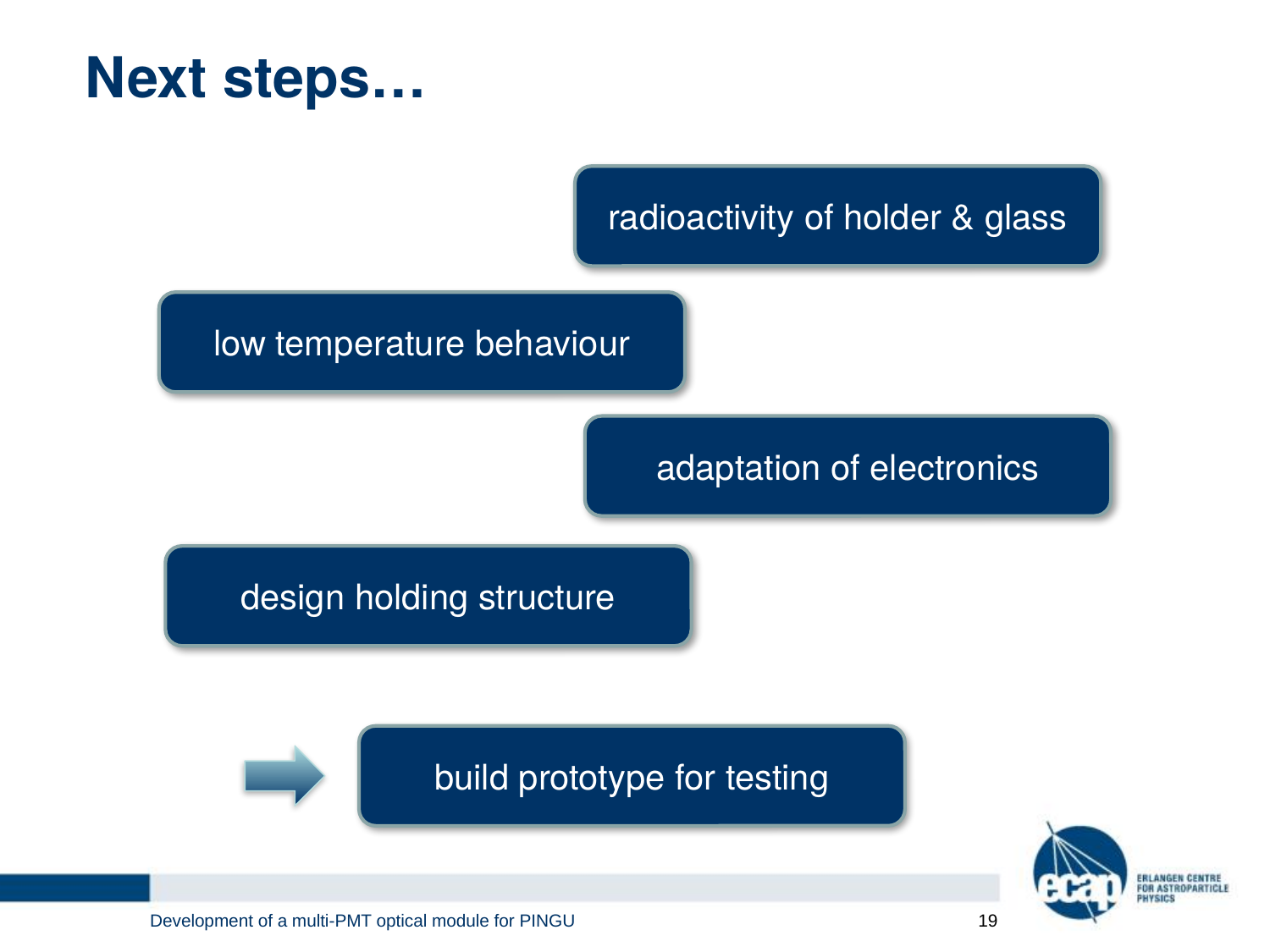

# Next steps…
radioactivity of holder & glass
low temperature behaviour
adaptation of electronics
design holding structure
build prototype for testing

Development of a multi-PMT optical module for PINGU
19